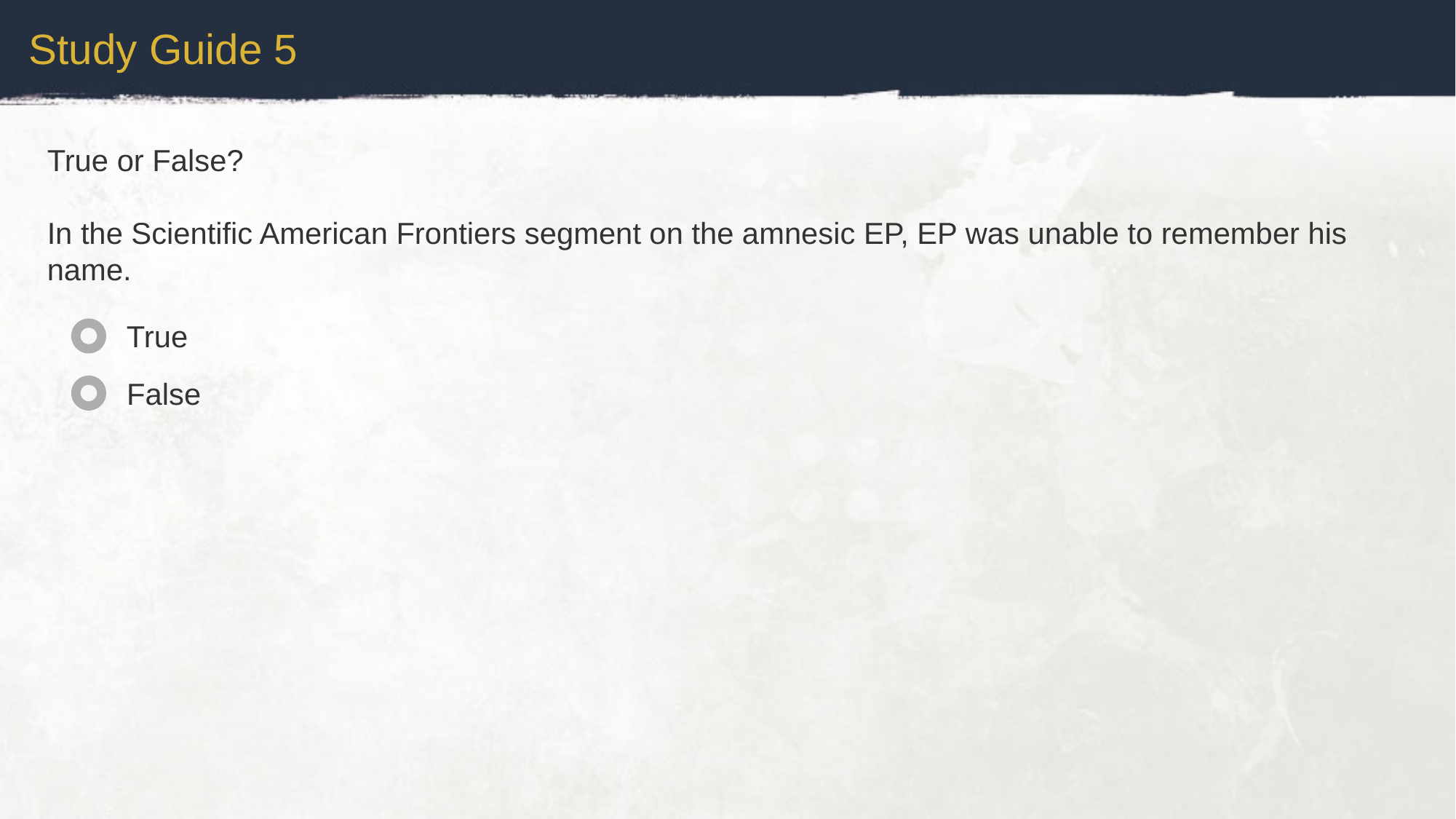

Study Guide 5
True or False?
In the Scientific American Frontiers segment on the amnesic EP, EP was unable to remember his name.
True

False